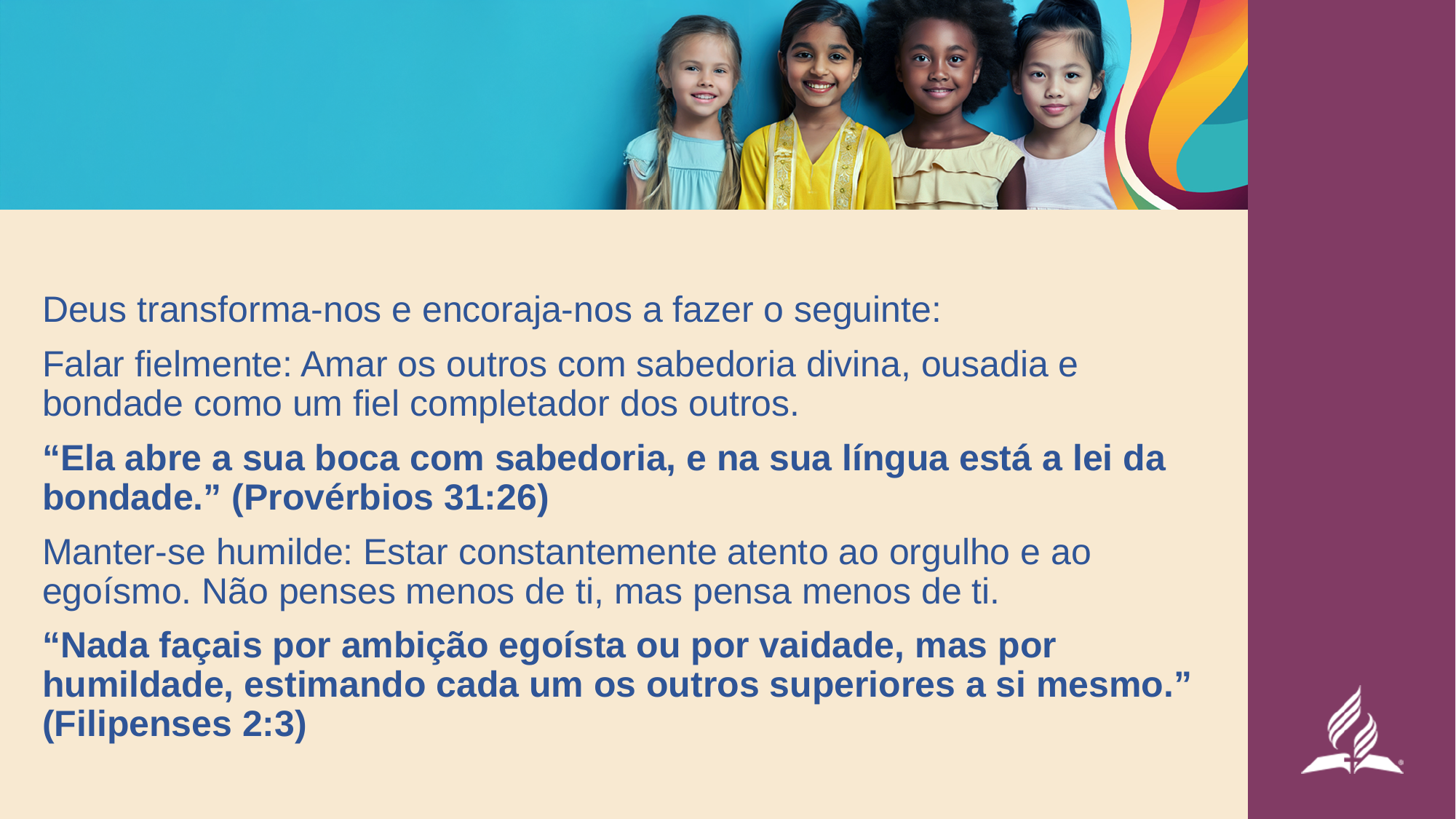

Deus transforma-nos e encoraja-nos a fazer o seguinte:
Falar fielmente: Amar os outros com sabedoria divina, ousadia e bondade como um fiel completador dos outros.
“Ela abre a sua boca com sabedoria, e na sua língua está a lei da bondade.” (Provérbios 31:26)
Manter-se humilde: Estar constantemente atento ao orgulho e ao egoísmo. Não penses menos de ti, mas pensa menos de ti.
“Nada façais por ambição egoísta ou por vaidade, mas por humildade, estimando cada um os outros superiores a si mesmo.” (Filipenses 2:3)